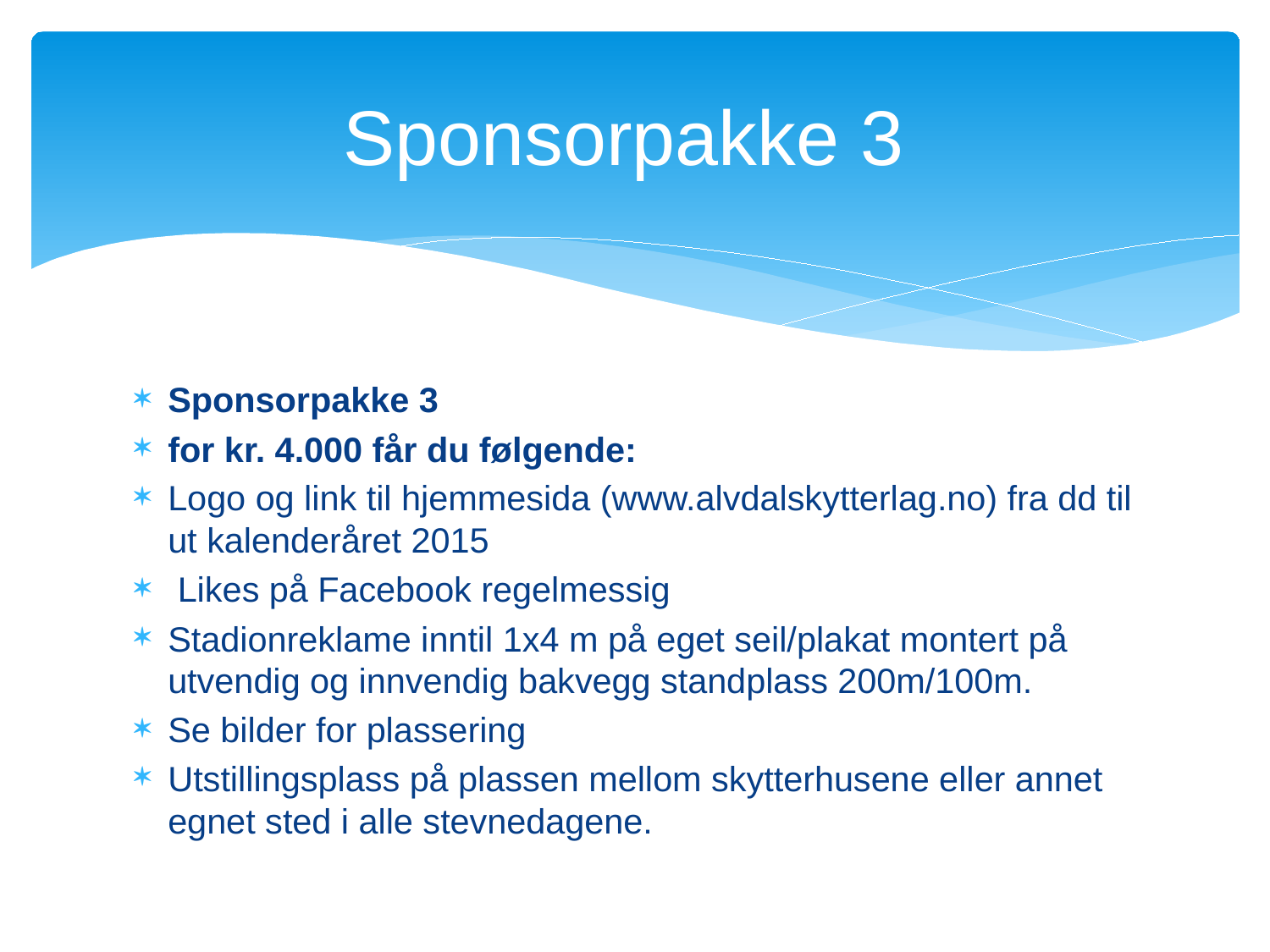

# Sponsorpakke 3
Sponsorpakke 3
for kr. 4.000 får du følgende:
Logo og link til hjemmesida (www.alvdalskytterlag.no) fra dd til ut kalenderåret 2015
 Likes på Facebook regelmessig
Stadionreklame inntil 1x4 m på eget seil/plakat montert på utvendig og innvendig bakvegg standplass 200m/100m.
Se bilder for plassering
Utstillingsplass på plassen mellom skytterhusene eller annet egnet sted i alle stevnedagene.